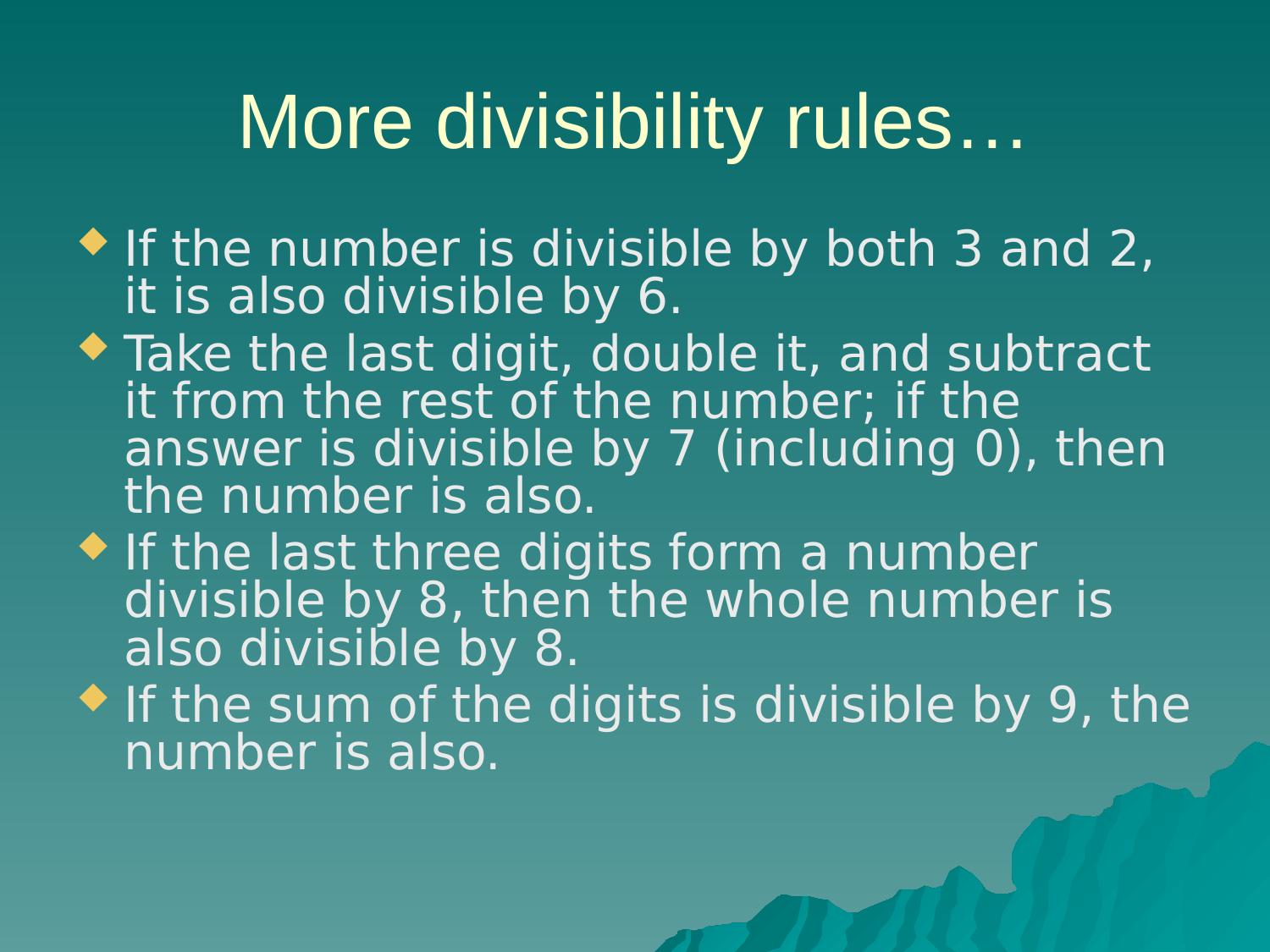

# More divisibility rules…
If the number is divisible by both 3 and 2, it is also divisible by 6.
Take the last digit, double it, and subtract it from the rest of the number; if the answer is divisible by 7 (including 0), then the number is also.
If the last three digits form a number divisible by 8, then the whole number is also divisible by 8.
If the sum of the digits is divisible by 9, the number is also.